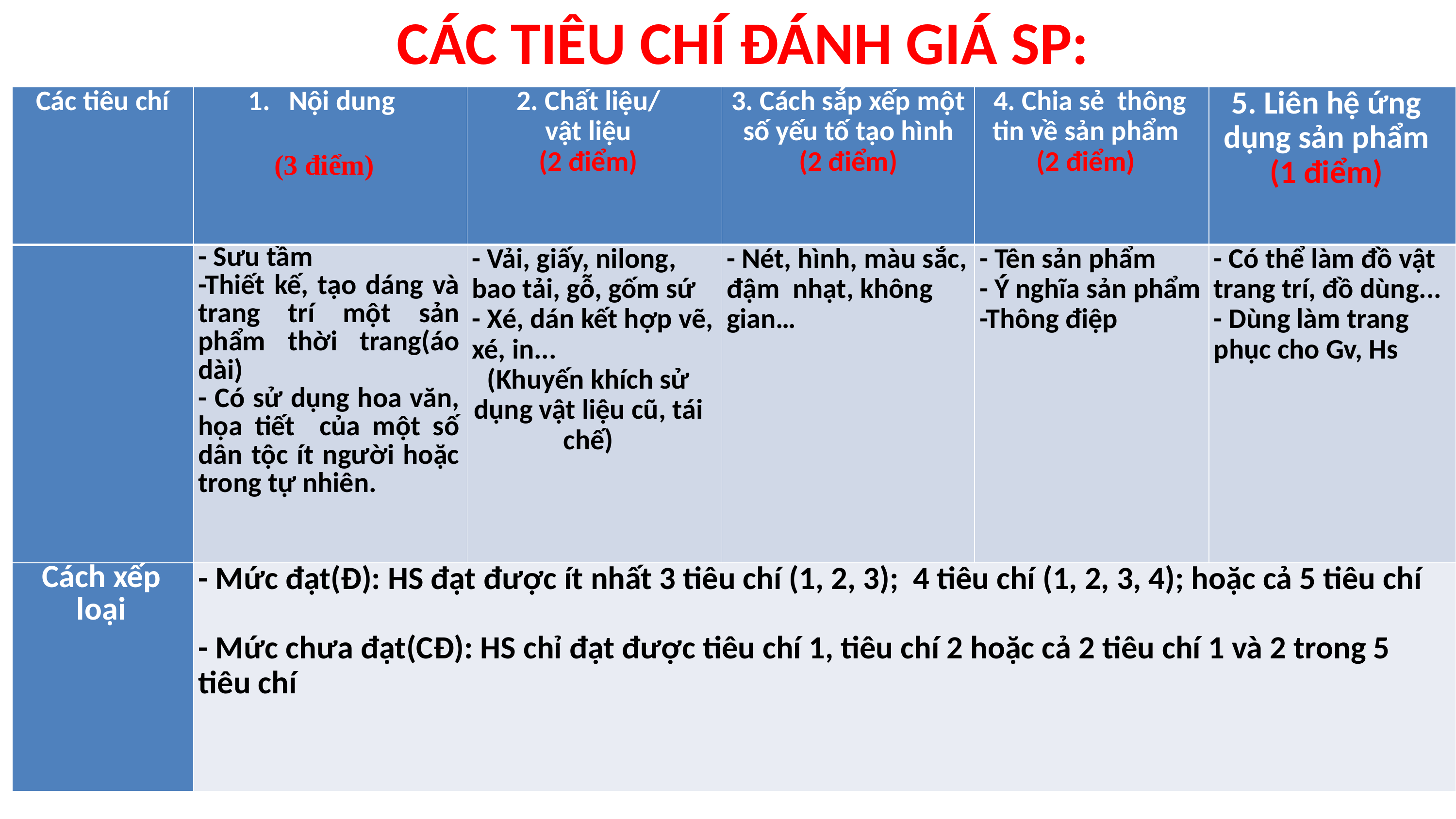

CÁC TIÊU CHÍ ĐÁNH GIÁ SP:
| Các tiêu chí | Nội dung (3 điểm) | 2. Chất liệu/ vật liệu (2 điểm) | 3. Cách sắp xếp một số yếu tố tạo hình (2 điểm) | 4. Chia sẻ thông tin về sản phẩm (2 điểm) | 5. Liên hệ ứng dụng sản phẩm (1 điểm) |
| --- | --- | --- | --- | --- | --- |
|  | - Sưu tầm -Thiết kế, tạo dáng và trang trí một sản phẩm thời trang(áo dài) - Có sử dụng hoa văn, họa tiết của một số dân tộc ít người hoặc trong tự nhiên. | - Vải, giấy, nilong, bao tải, gỗ, gốm sứ - Xé, dán kết hợp vẽ, xé, in... (Khuyến khích sử dụng vật liệu cũ, tái chế) | - Nét, hình, màu sắc, đậm nhạt, không gian… | - Tên sản phẩm - Ý nghĩa sản phẩm -Thông điệp | - Có thể làm đồ vật trang trí, đồ dùng... - Dùng làm trang phục cho Gv, Hs |
| Cách xếp loại | - Mức đạt(Đ): HS đạt được ít nhất 3 tiêu chí (1, 2, 3); 4 tiêu chí (1, 2, 3, 4); hoặc cả 5 tiêu chí - Mức chưa đạt(CĐ): HS chỉ đạt được tiêu chí 1, tiêu chí 2 hoặc cả 2 tiêu chí 1 và 2 trong 5 tiêu chí |  |  |  |  |